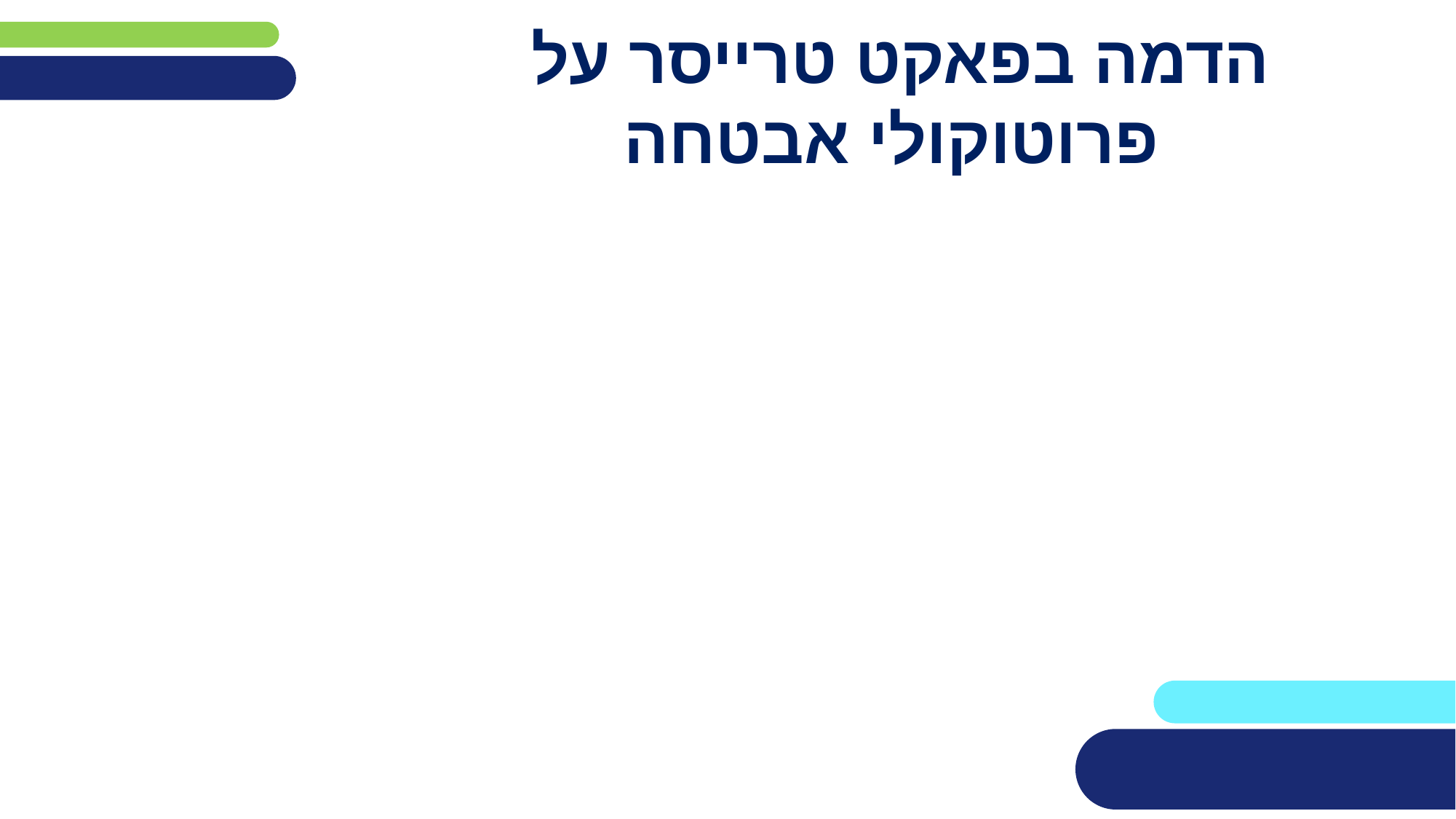

# הדמה בפאקט טרייסר על פרוטוקולי אבטחה